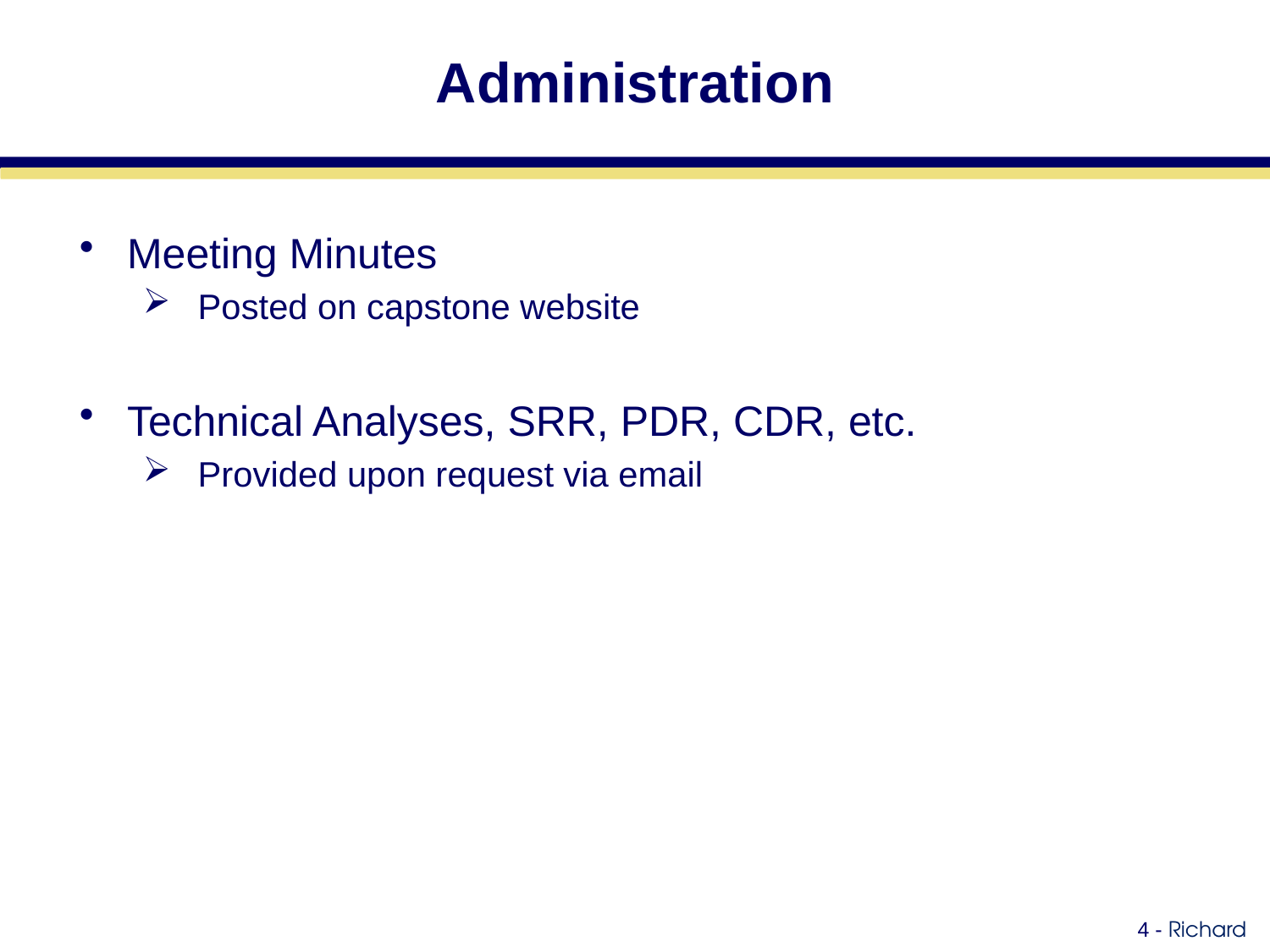

# Administration
Meeting Minutes
Posted on capstone website

Technical Analyses, SRR, PDR, CDR, etc.
Provided upon request via email
4 - Richard